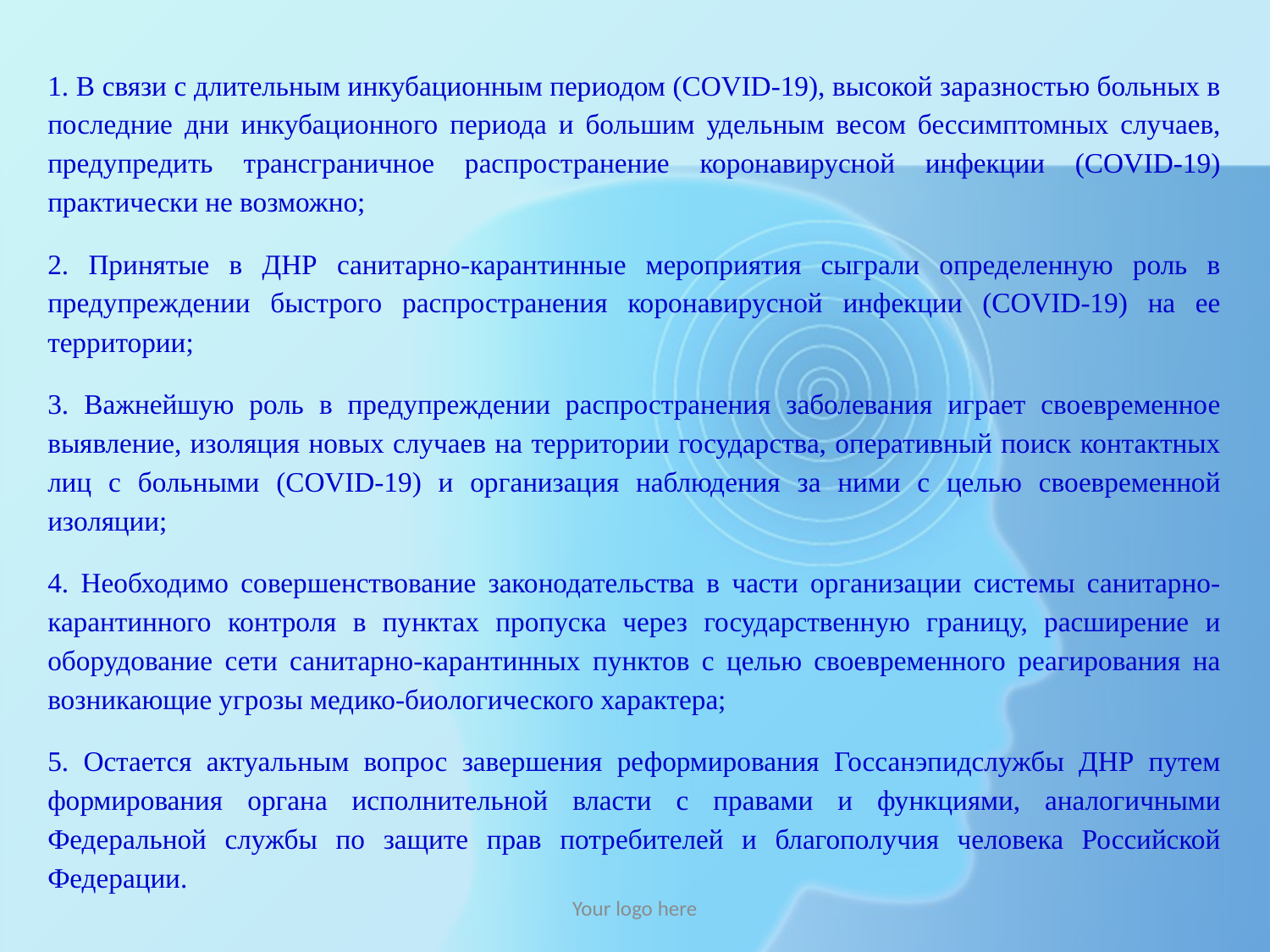

#
1. В связи с длительным инкубационным периодом (COVID-19), высокой заразностью больных в последние дни инкубационного периода и большим удельным весом бессимптомных случаев, предупредить трансграничное распространение коронавирусной инфекции (COVID-19) практически не возможно;
2. Принятые в ДНР санитарно-карантинные мероприятия сыграли определенную роль в предупреждении быстрого распространения коронавирусной инфекции (COVID-19) на ее территории;
3. Важнейшую роль в предупреждении распространения заболевания играет своевременное выявление, изоляция новых случаев на территории государства, оперативный поиск контактных лиц с больными (COVID-19) и организация наблюдения за ними с целью своевременной изоляции;
4. Необходимо совершенствование законодательства в части организации системы санитарно-карантинного контроля в пунктах пропуска через государственную границу, расширение и оборудование сети санитарно-карантинных пунктов с целью своевременного реагирования на возникающие угрозы медико-биологического характера;
5. Остается актуальным вопрос завершения реформирования Госсанэпидслужбы ДНР путем формирования органа исполнительной власти с правами и функциями, аналогичными Федеральной службы по защите прав потребителей и благополучия человека Российской Федерации.
Your logo here